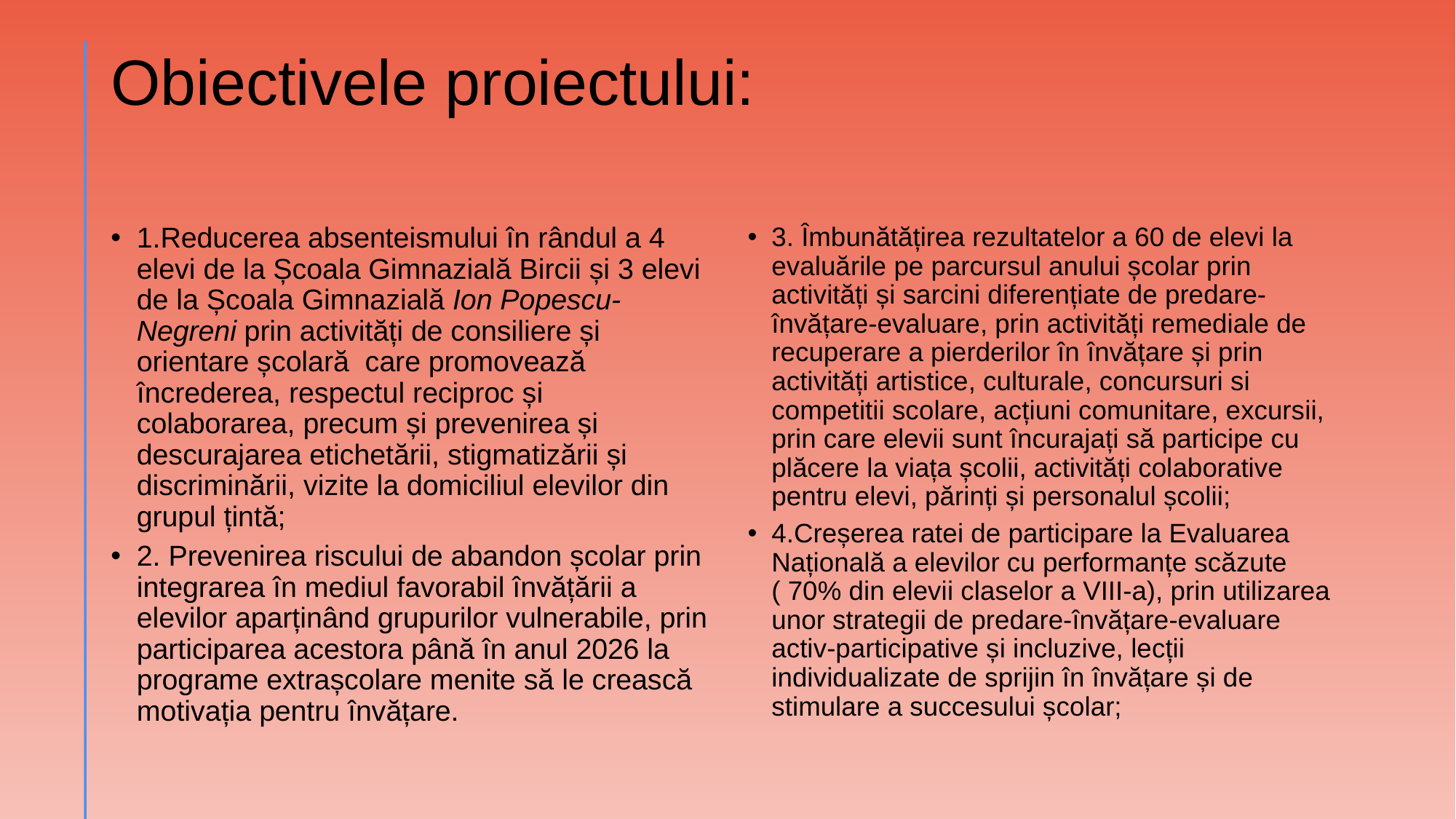

# Obiectivele proiectului:
1.Reducerea absenteismului în rândul a 4 elevi de la Școala Gimnazială Bircii și 3 elevi de la Școala Gimnazială Ion Popescu-Negreni prin activități de consiliere și orientare școlară  care promovează încrederea, respectul reciproc și colaborarea, precum și prevenirea și descurajarea etichetării, stigmatizării și discriminării, vizite la domiciliul elevilor din grupul țintă;
2. Prevenirea riscului de abandon școlar prin integrarea în mediul favorabil învățării a  elevilor aparținând grupurilor vulnerabile, prin participarea acestora până în anul 2026 la  programe extrașcolare menite să le crească motivația pentru învățare.
3. Îmbunătățirea rezultatelor a 60 de elevi la evaluările pe parcursul anului școlar prin activități și sarcini diferențiate de predare-învățare-evaluare, prin activități remediale de recuperare a pierderilor în învățare și prin activități artistice, culturale, concursuri si competitii scolare, acțiuni comunitare, excursii, prin care elevii sunt încurajați să participe cu plăcere la viața școlii, activități colaborative pentru elevi, părinți și personalul școlii;
4.Creșerea ratei de participare la Evaluarea Națională a elevilor cu performanțe scăzute ( 70% din elevii claselor a VIII-a), prin utilizarea unor strategii de predare-învățare-evaluare activ-participative și incluzive, lecții individualizate de sprijin în învățare și de stimulare a succesului școlar;